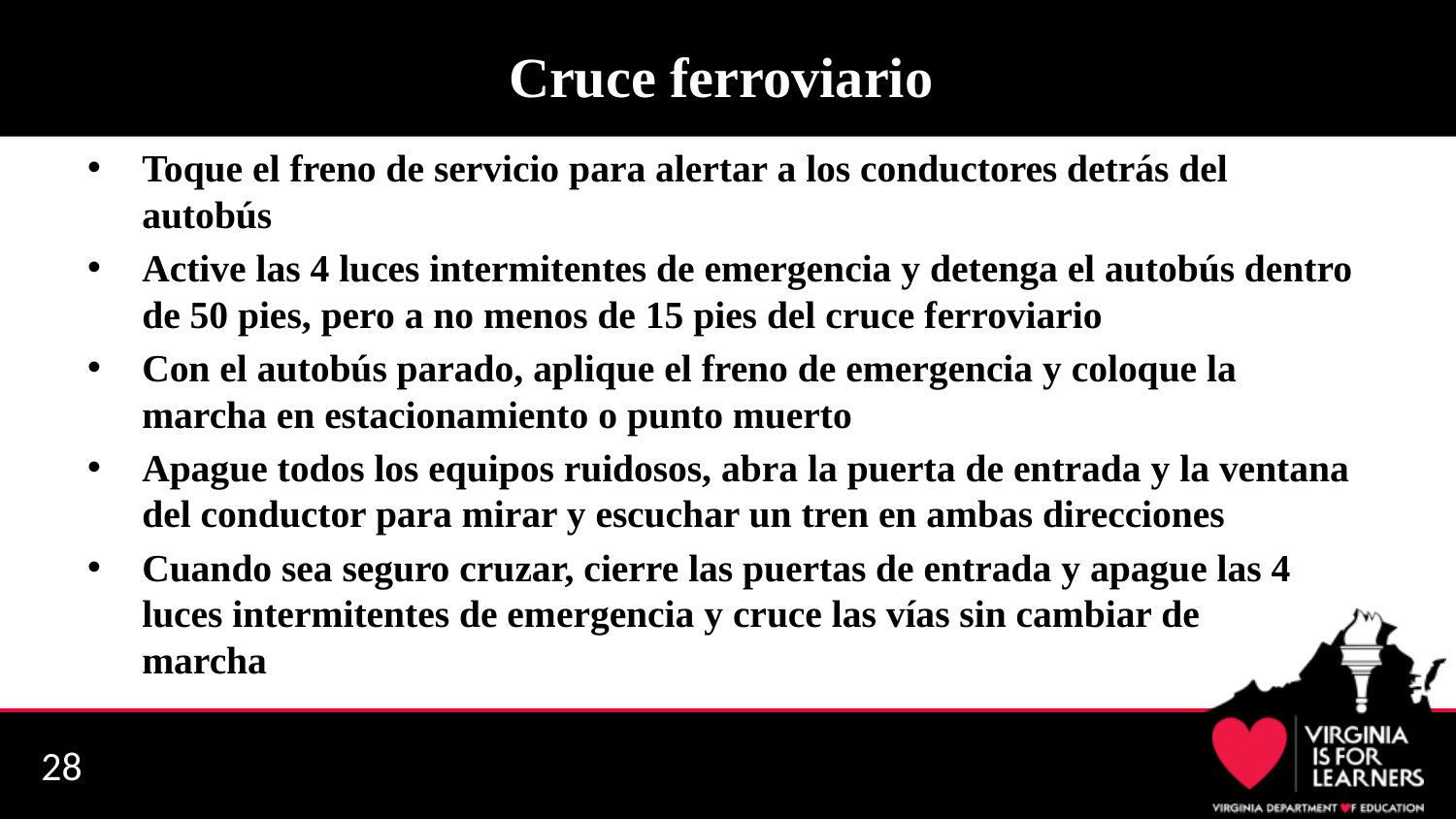

# Cruce ferroviario
Toque el freno de servicio para alertar a los conductores detrás del autobús
Active las 4 luces intermitentes de emergencia y detenga el autobús dentro de 50 pies, pero a no menos de 15 pies del cruce ferroviario
Con el autobús parado, aplique el freno de emergencia y coloque la marcha en estacionamiento o punto muerto
Apague todos los equipos ruidosos, abra la puerta de entrada y la ventana del conductor para mirar y escuchar un tren en ambas direcciones
Cuando sea seguro cruzar, cierre las puertas de entrada y apague las 4 luces intermitentes de emergencia y cruce las vías sin cambiar de
marcha